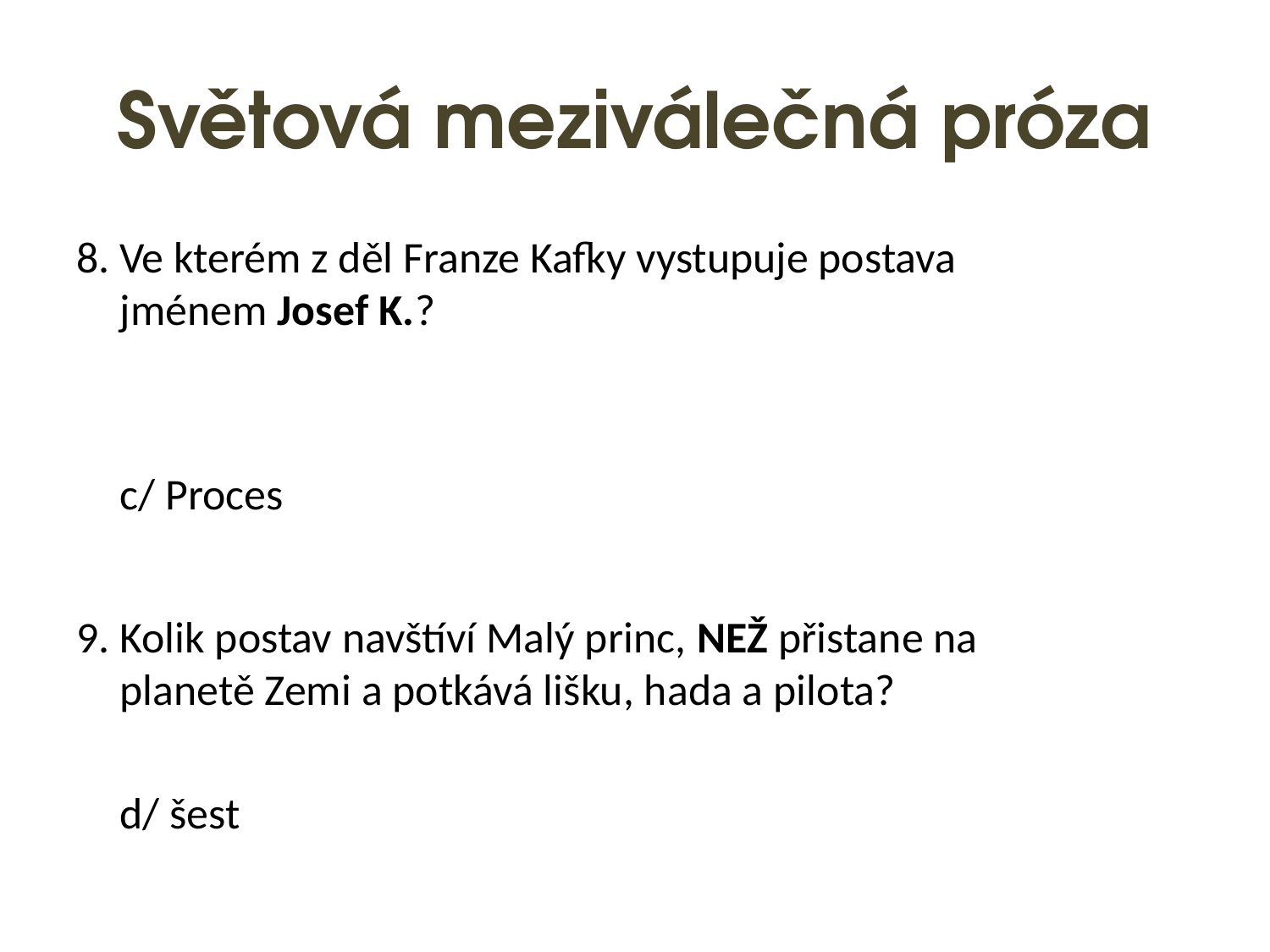

# Světová meziválečná próza
8. Ve kterém z děl Franze Kafky vystupuje postava jménem Josef K.?

		c/ Proces

9. Kolik postav navštíví Malý princ, NEŽ přistane na planetě Zemi a potkává lišku, hada a pilota?

		d/ šest